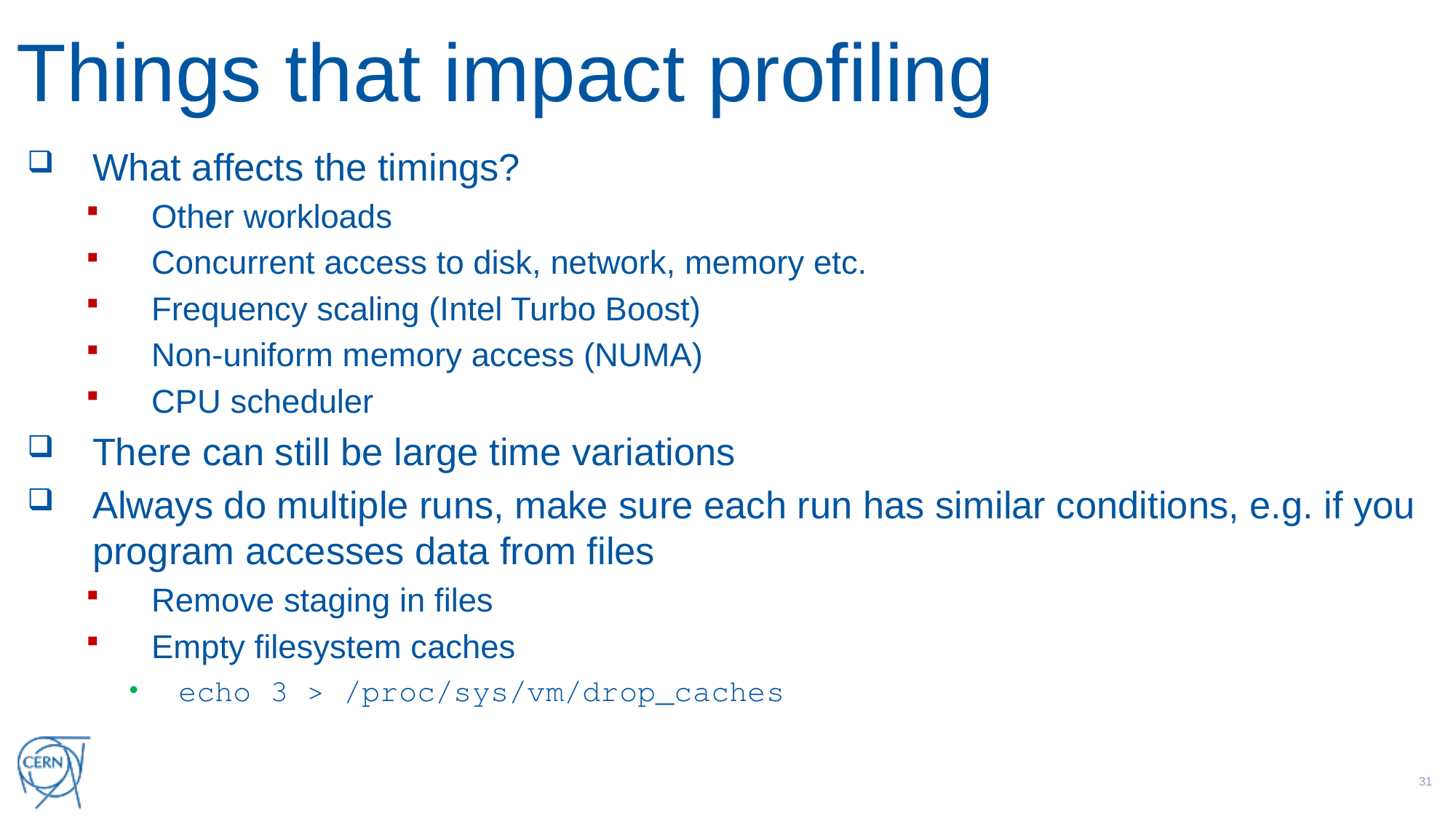

# Things that impact profiling
What affects the timings?
Other workloads
Concurrent access to disk, network, memory etc.
Frequency scaling (Intel Turbo Boost)
Non-uniform memory access (NUMA)
CPU scheduler
There can still be large time variations
Always do multiple runs, make sure each run has similar conditions, e.g. if you program accesses data from files
Remove staging in files
Empty filesystem caches
echo 3 > /proc/sys/vm/drop_caches
31